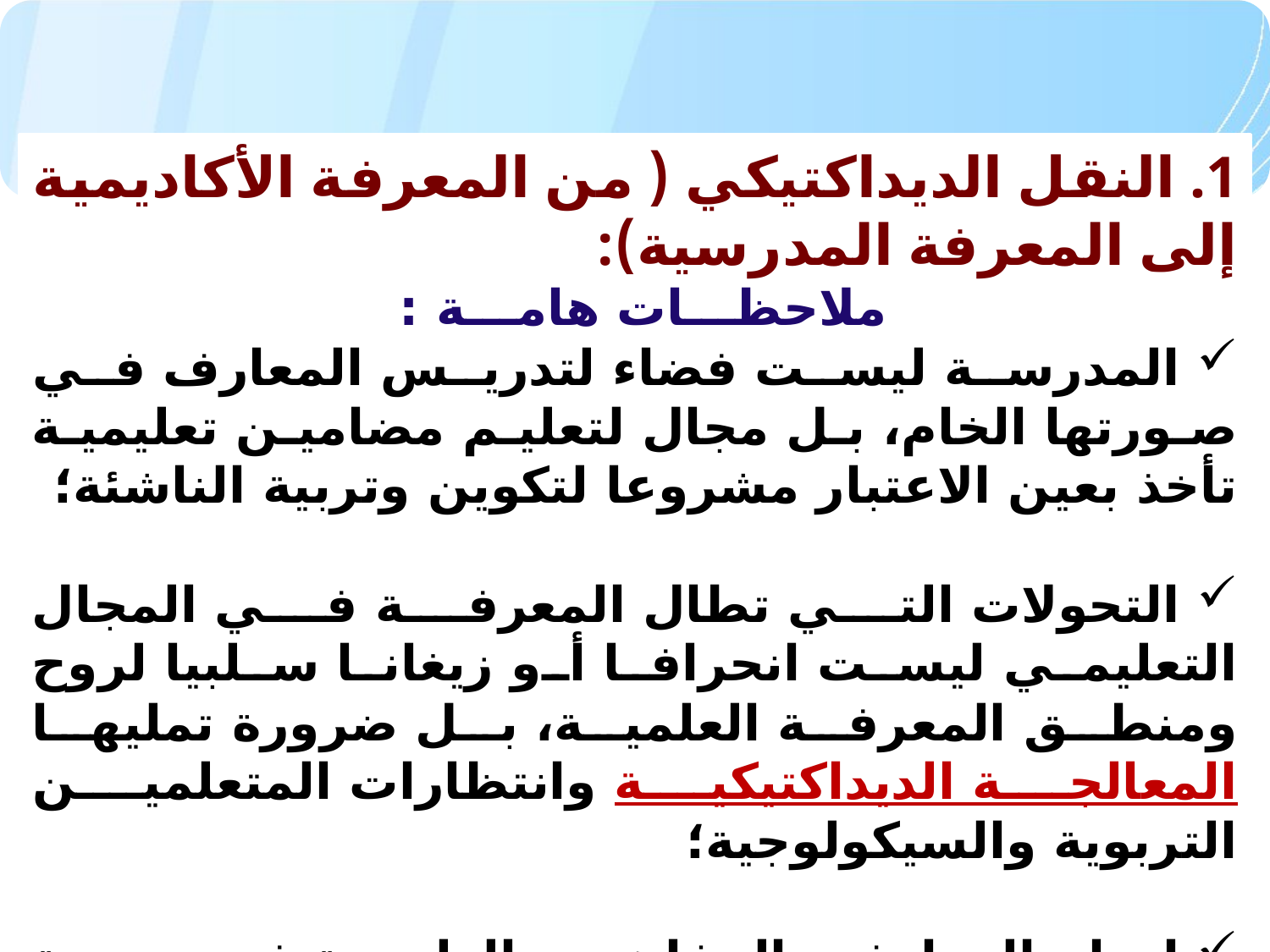

1. النقل الديداكتيكي ( من المعرفة الأكاديمية إلى المعرفة المدرسية):
ملاحظـــات هامـــة :
 المدرسة ليست فضاء لتدريس المعارف في صورتها الخام، بل مجال لتعليم مضامين تعليمية تأخذ بعين الاعتبار مشروعا لتكوين وتربية الناشئة؛

 التحولات التي تطال المعرفة في المجال التعليمي ليست انحرافا أو زيغانا سلبيا لروح ومنطق المعرفة العلمية، بل ضرورة تمليها المعالجة الديداكتيكية وانتظارات المتعلمين التربوية والسيكولوجية؛

 إدماج المعارف والمفاهيم العلمية في بنية منهاج تعليمي ما، يقتضي تدبيرا جديدا للمعرفة / إجراء تحويلات تكييفية في بنية المعرفة العالمة؛